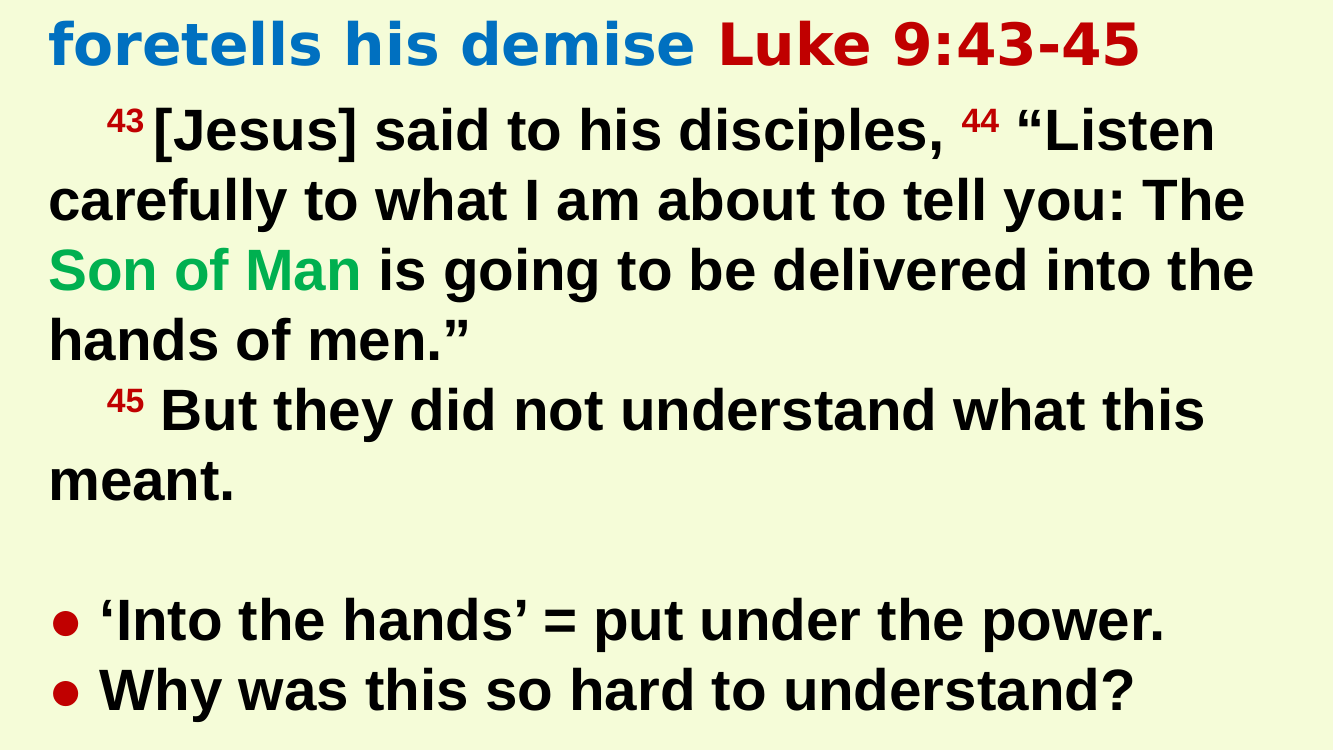

foretells his demise Luke 9:43-45
43 [Jesus] said to his disciples, 44 “Listen carefully to what I am about to tell you: The Son of Man is going to be delivered into the hands of men.”
45 But they did not understand what this meant.

● ‘Into the hands’ = put under the power.
● Why was this so hard to understand?